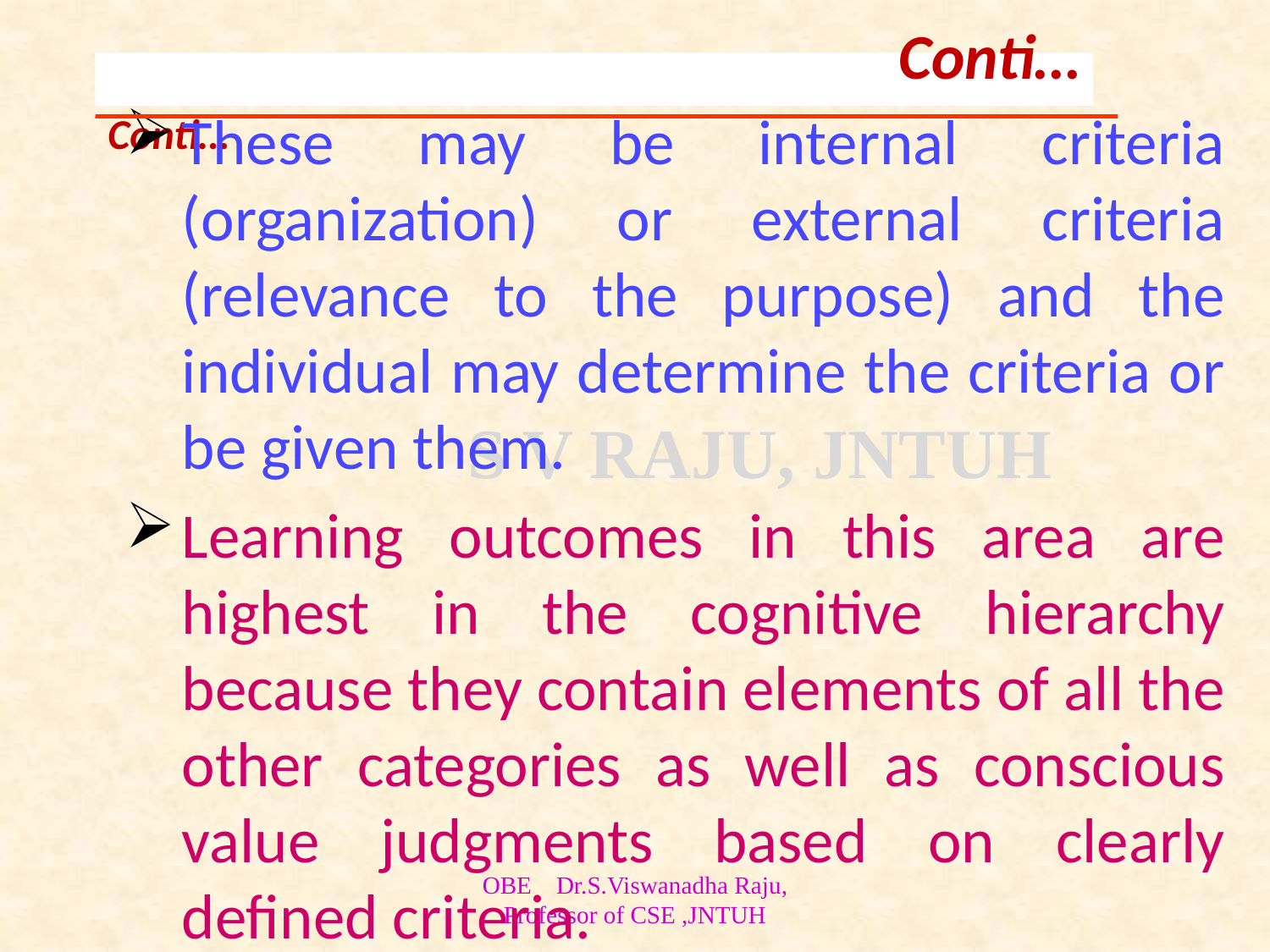

Conti…
# Conti…
These may be internal criteria (organization) or external criteria (relevance to the purpose) and the individual may determine the criteria or be given them.
Learning outcomes in this area are highest in the cognitive hierarchy because they contain elements of all the other categories as well as conscious value judgments based on clearly defined criteria.

OBE    Dr.S.Viswanadha Raju, Professor of CSE ,JNTUH